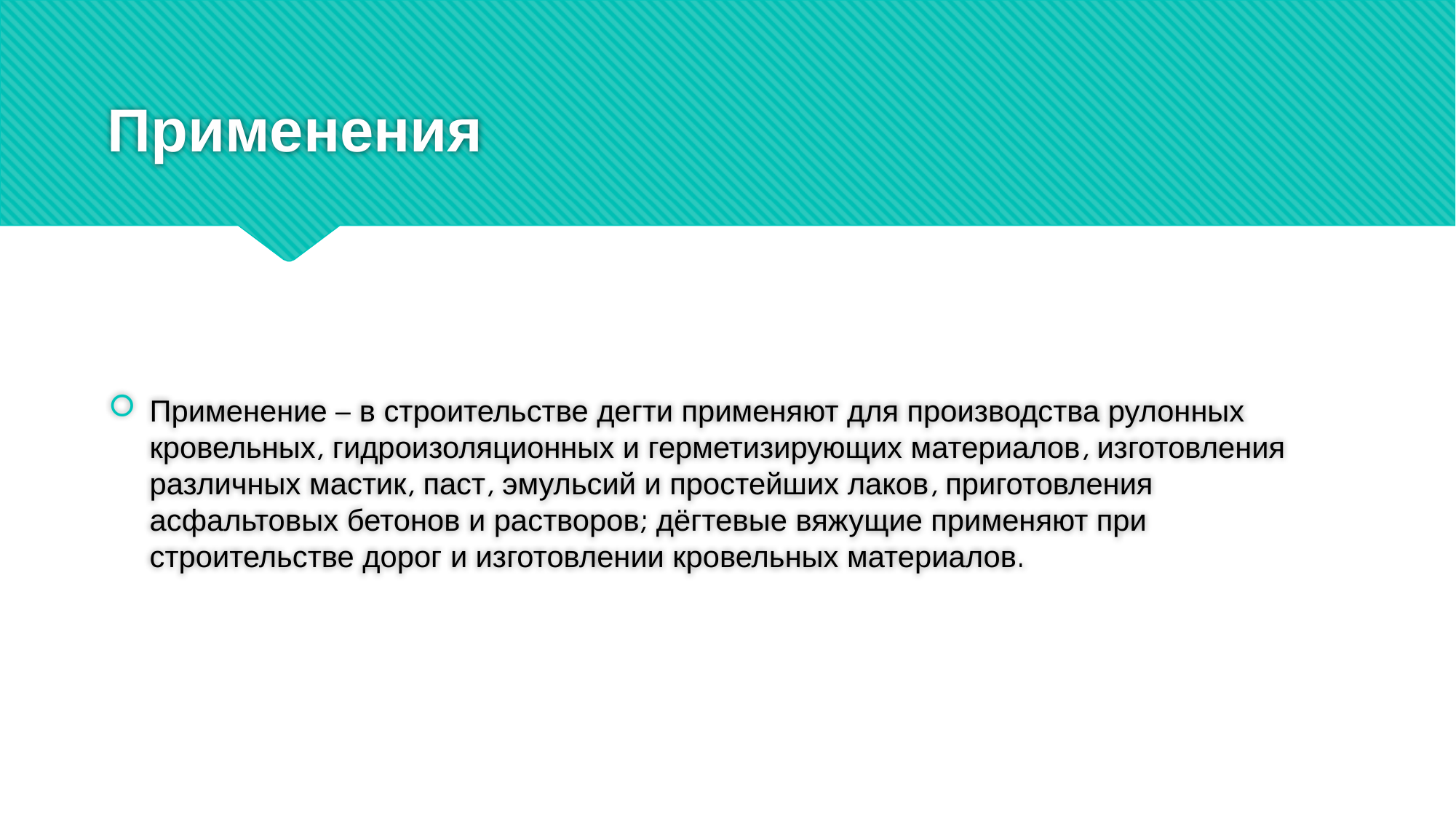

# Применения
Применение – в строительстве дегти применяют для производства рулонных кровельных, гидроизоляционных и герметизирующих материалов, изготовления различных мастик, паст, эмульсий и простейших лаков, приготовления асфальтовых бетонов и растворов; дёгтевые вяжущие применяют при строительстве дорог и изготовлении кровельных материалов.